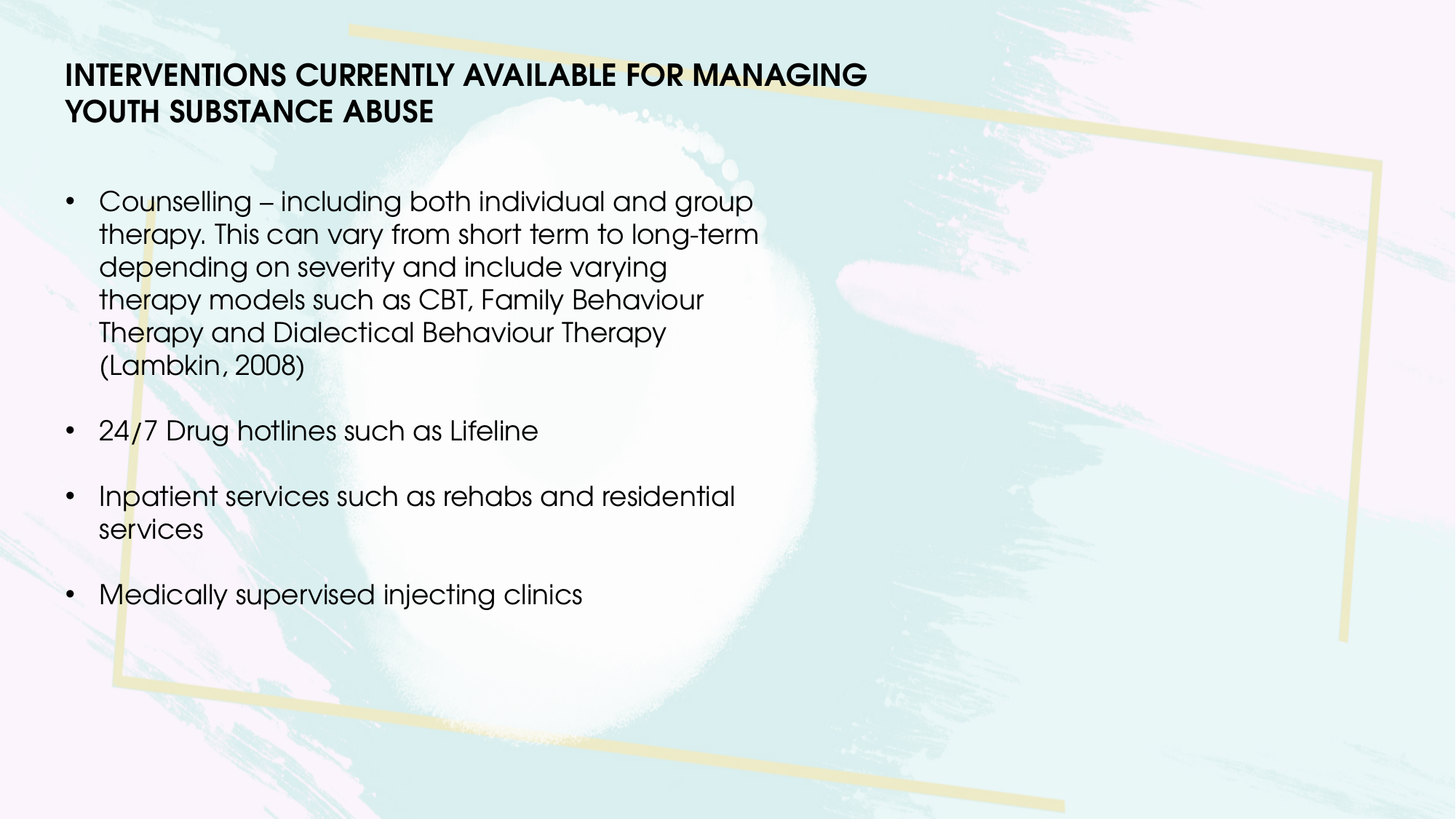

INTERVENTIONS CURRENTLY AVAILABLE FOR MANAGING YOUTH SUBSTANCE ABUSE
Counselling – including both individual and group therapy. This can vary from short term to long-term depending on severity and include varying therapy models such as CBT, Family Behaviour Therapy and Dialectical Behaviour Therapy (Lambkin, 2008)

24/7 Drug hotlines such as Lifeline

Inpatient services such as rehabs and residential services

Medically supervised injecting clinics